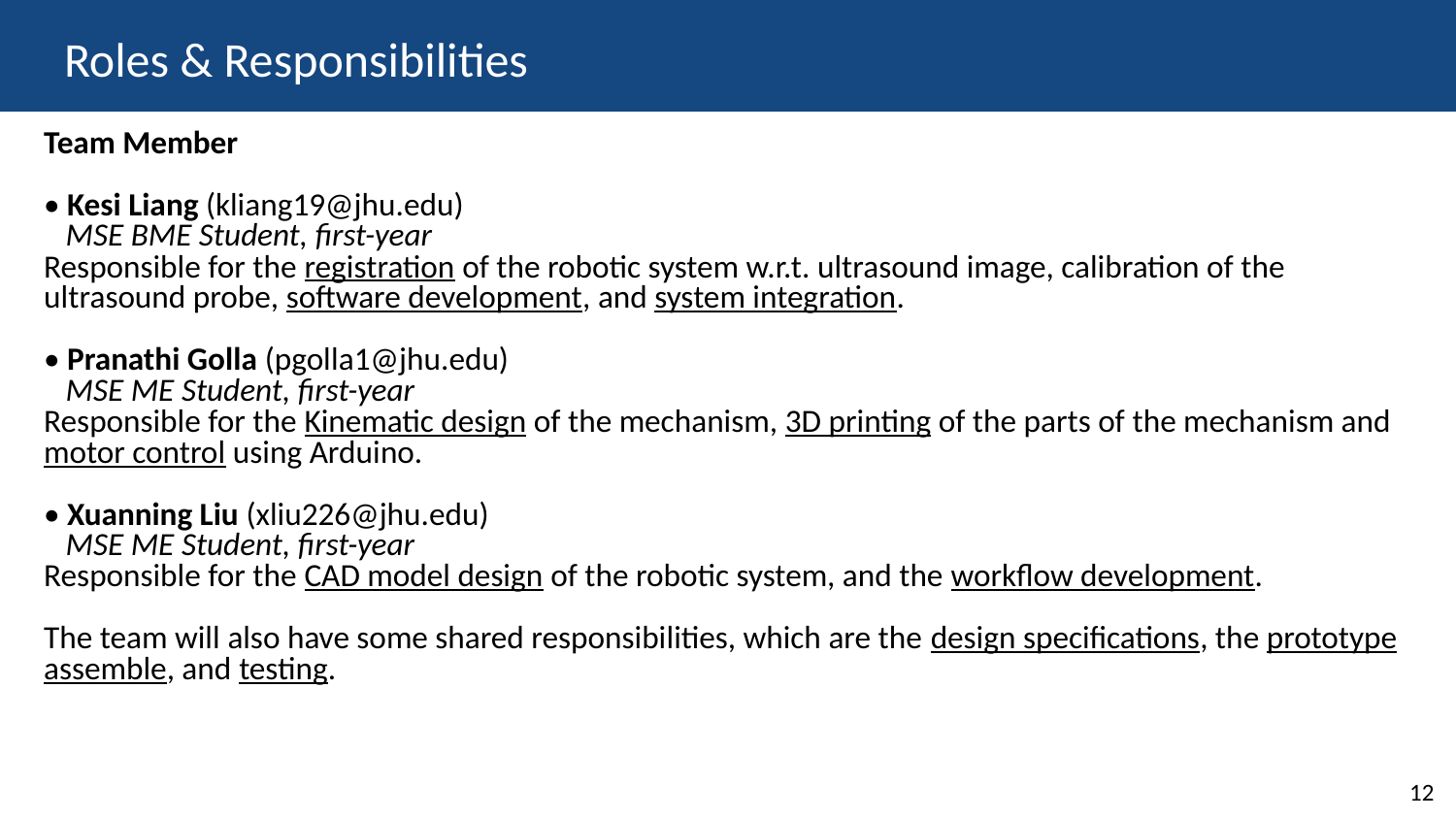

# Roles & Responsibilities
Team Member

• Kesi Liang (kliang19@jhu.edu)
   MSE BME Student, first-year
Responsible for the registration of the robotic system w.r.t. ultrasound image, calibration of the ultrasound probe, software development, and system integration.

• Pranathi Golla (pgolla1@jhu.edu)
   MSE ME Student, first-year
Responsible for the Kinematic design of the mechanism, 3D printing of the parts of the mechanism and motor control using Arduino.

• Xuanning Liu (xliu226@jhu.edu)
   MSE ME Student, first-year
Responsible for the CAD model design of the robotic system, and the workflow development.

The team will also have some shared responsibilities, which are the design specifications, the prototype assemble, and testing.